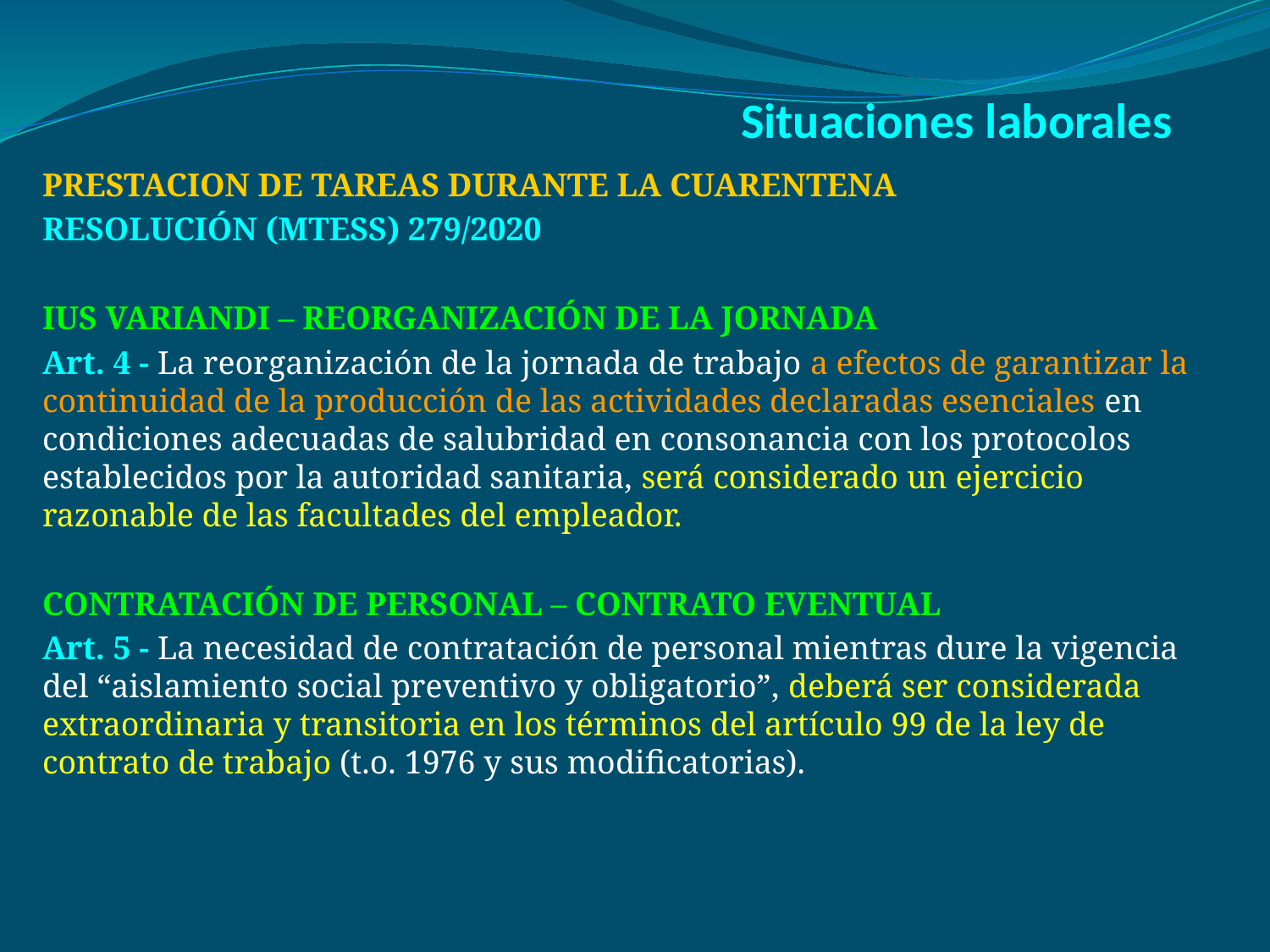

# Situaciones laborales
PRESTACION DE TAREAS DURANTE LA CUARENTENA
RESOLUCIÓN (MTESS) 279/2020

IUS VARIANDI – REORGANIZACIÓN DE LA JORNADA
Art. 4 - La reorganización de la jornada de trabajo a efectos de garantizar la continuidad de la producción de las actividades declaradas esenciales en condiciones adecuadas de salubridad en consonancia con los protocolos establecidos por la autoridad sanitaria, será considerado un ejercicio razonable de las facultades del empleador.

CONTRATACIÓN DE PERSONAL – CONTRATO EVENTUAL
Art. 5 - La necesidad de contratación de personal mientras dure la vigencia del “aislamiento social preventivo y obligatorio”, deberá ser considerada extraordinaria y transitoria en los términos del artículo 99 de la ley de contrato de trabajo (t.o. 1976 y sus modificatorias).